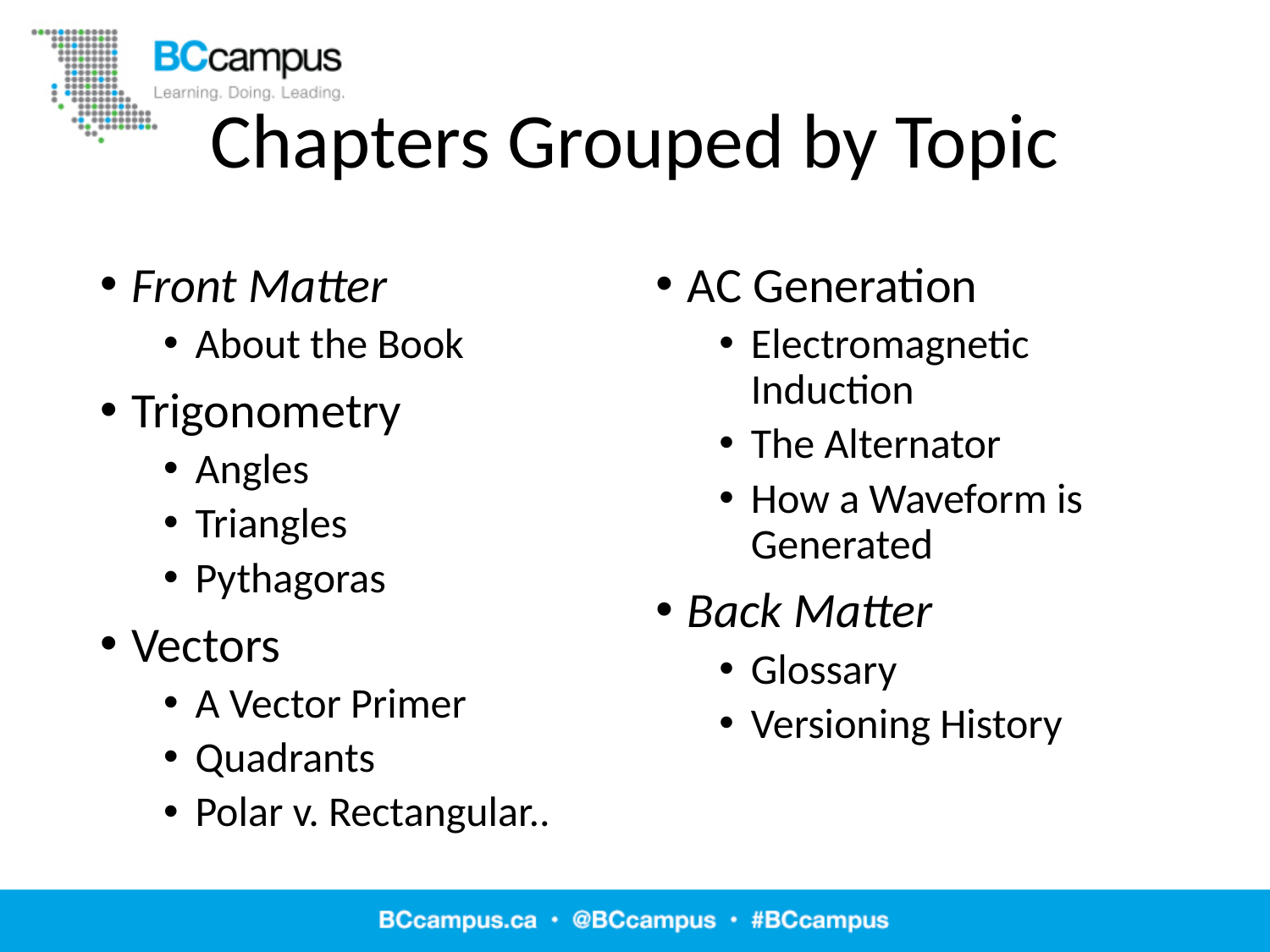

# Chapters Grouped by Topic
Front Matter
About the Book
Trigonometry
Angles
Triangles
Pythagoras
Vectors
A Vector Primer
Quadrants
Polar v. Rectangular..
AC Generation
Electromagnetic Induction
The Alternator
How a Waveform is Generated
Back Matter
Glossary
Versioning History